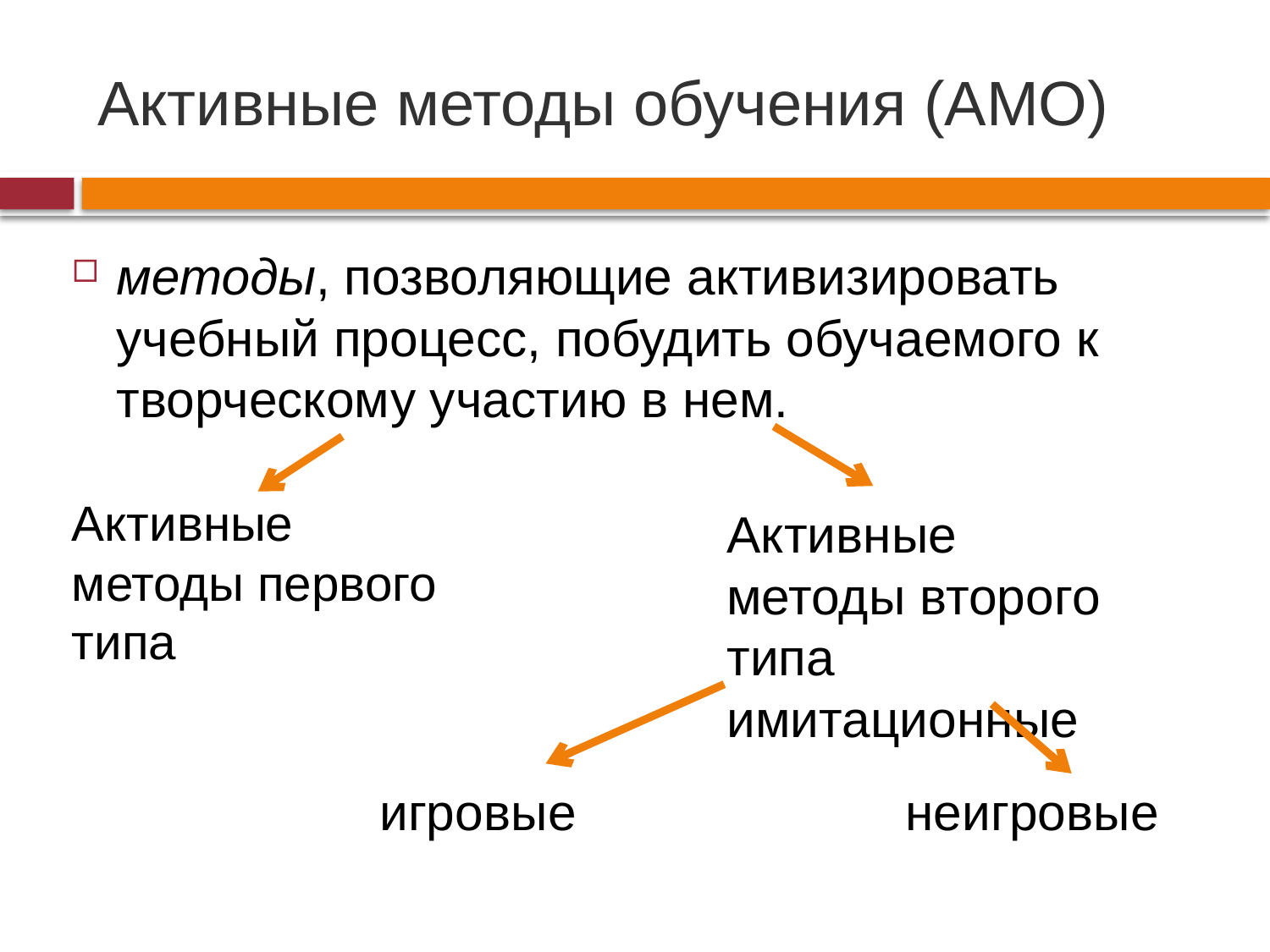

# Активные методы обучения (АМО)
методы, позволяющие активизировать учебный процесс, побудить обучаемого к творческому участию в нем.
Активные методы первого типа
Активные методы второго типа имитационные
игровые
неигровые